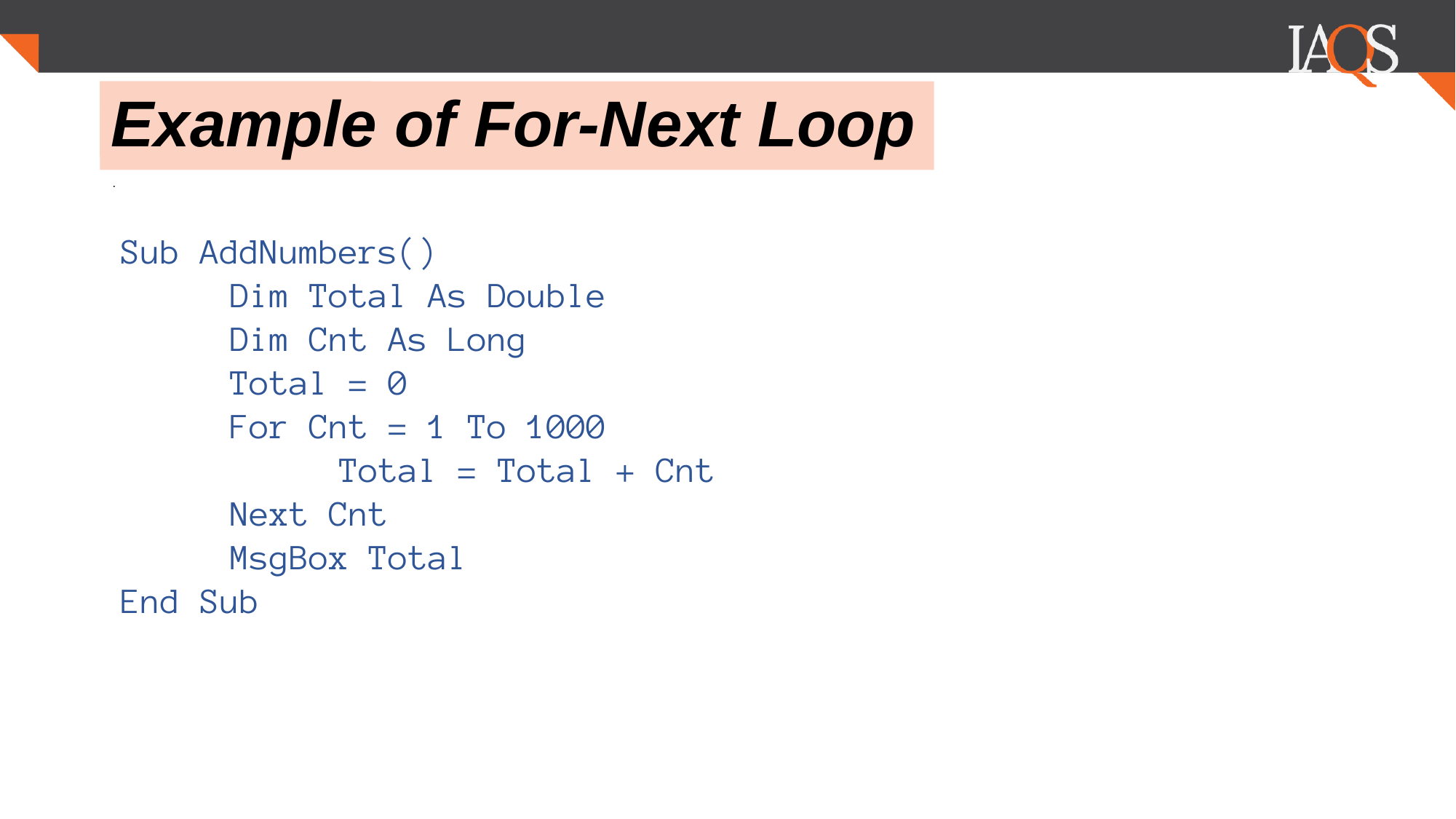

# Example of For-Next Loop

.

Sub AddNumbers()
	Dim Total As Double
	Dim Cnt As Long
	Total = 0
	For Cnt = 1 To 1000
		Total = Total + Cnt
	Next Cnt
	MsgBox Total
End Sub